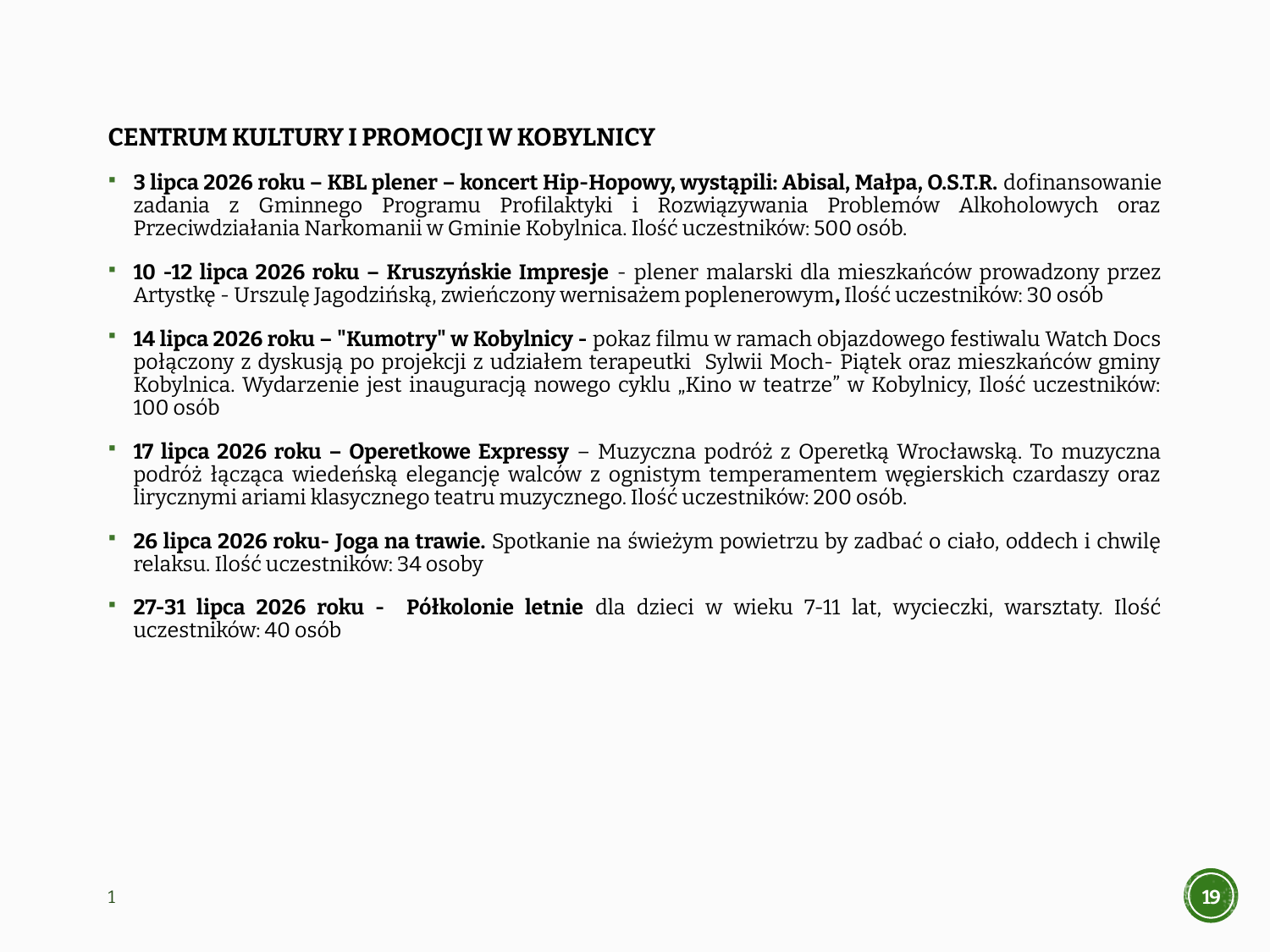

# w zakresie działalności kulturalnej, Centrum kultury i promocji, biblioteka miejska
CENTRUM KULTURY I PROMOCJI W KOBYLNICY
3 lipca 2026 roku – KBL plener – koncert Hip-Hopowy, wystąpili: Abisal, Małpa, O.S.T.R. dofinansowanie zadania z Gminnego Programu Profilaktyki i Rozwiązywania Problemów Alkoholowych oraz Przeciwdziałania Narkomanii w Gminie Kobylnica. Ilość uczestników: 500 osób.
10 -12 lipca 2026 roku – Kruszyńskie Impresje - plener malarski dla mieszkańców prowadzony przez Artystkę - Urszulę Jagodzińską, zwieńczony wernisażem poplenerowym, Ilość uczestników: 30 osób
14 lipca 2026 roku – "Kumotry" w Kobylnicy - pokaz filmu w ramach objazdowego festiwalu Watch Docs połączony z dyskusją po projekcji z udziałem terapeutki  Sylwii Moch- Piątek oraz mieszkańców gminy Kobylnica. Wydarzenie jest inauguracją nowego cyklu „Kino w teatrze” w Kobylnicy, Ilość uczestników: 100 osób
17 lipca 2026 roku – Operetkowe Expressy – Muzyczna podróż z Operetką Wrocławską. To muzyczna podróż łącząca wiedeńską elegancję walców z ognistym temperamentem węgierskich czardaszy oraz lirycznymi ariami klasycznego teatru muzycznego. Ilość uczestników: 200 osób.
26 lipca 2026 roku- Joga na trawie. Spotkanie na świeżym powietrzu by zadbać o ciało, oddech i chwilę relaksu. Ilość uczestników: 34 osoby
27-31 lipca 2026 roku -  Półkolonie letnie dla dzieci w wieku 7-11 lat, wycieczki, warsztaty. Ilość uczestników: 40 osób

1
19